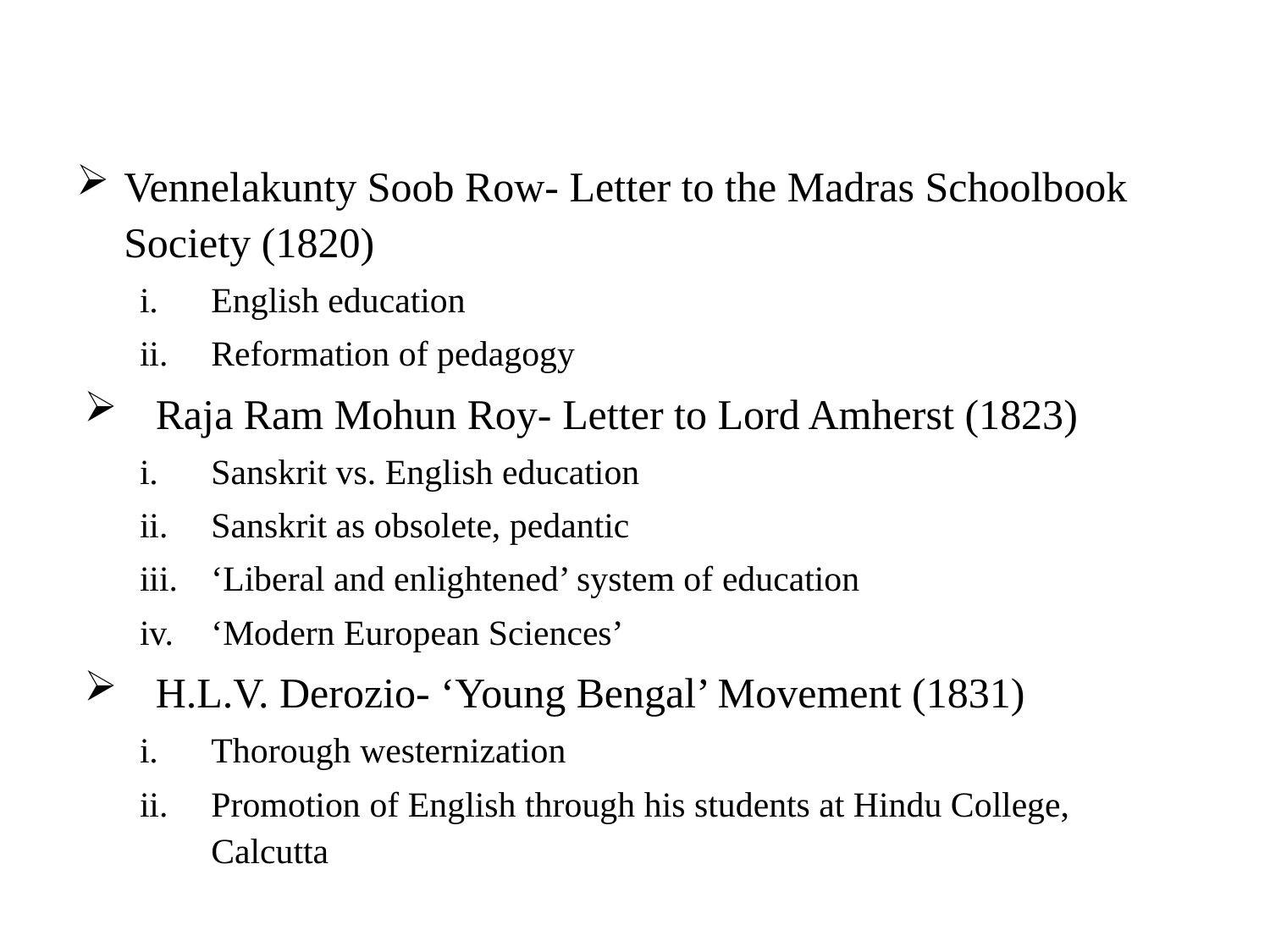

Vennelakunty Soob Row- Letter to the Madras Schoolbook Society (1820)
English education
Reformation of pedagogy
Raja Ram Mohun Roy- Letter to Lord Amherst (1823)
Sanskrit vs. English education
Sanskrit as obsolete, pedantic
‘Liberal and enlightened’ system of education
‘Modern European Sciences’
H.L.V. Derozio- ‘Young Bengal’ Movement (1831)
Thorough westernization
Promotion of English through his students at Hindu College, Calcutta